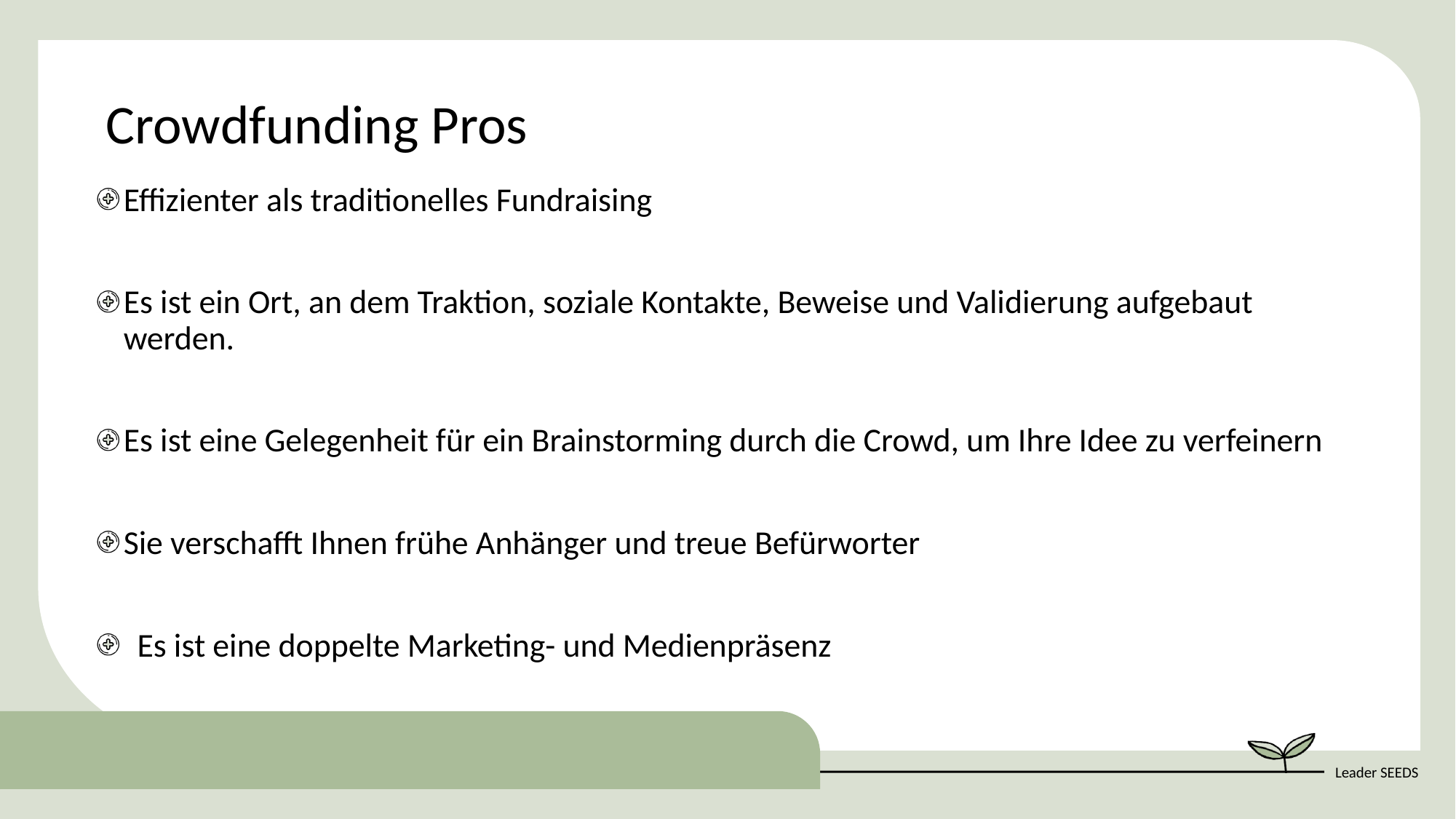

Crowdfunding Pros
Effizienter als traditionelles Fundraising

Es ist ein Ort, an dem Traktion, soziale Kontakte, Beweise und Validierung aufgebaut werden.

Es ist eine Gelegenheit für ein Brainstorming durch die Crowd, um Ihre Idee zu verfeinern

Sie verschafft Ihnen frühe Anhänger und treue Befürworter

Es ist eine doppelte Marketing- und Medienpräsenz